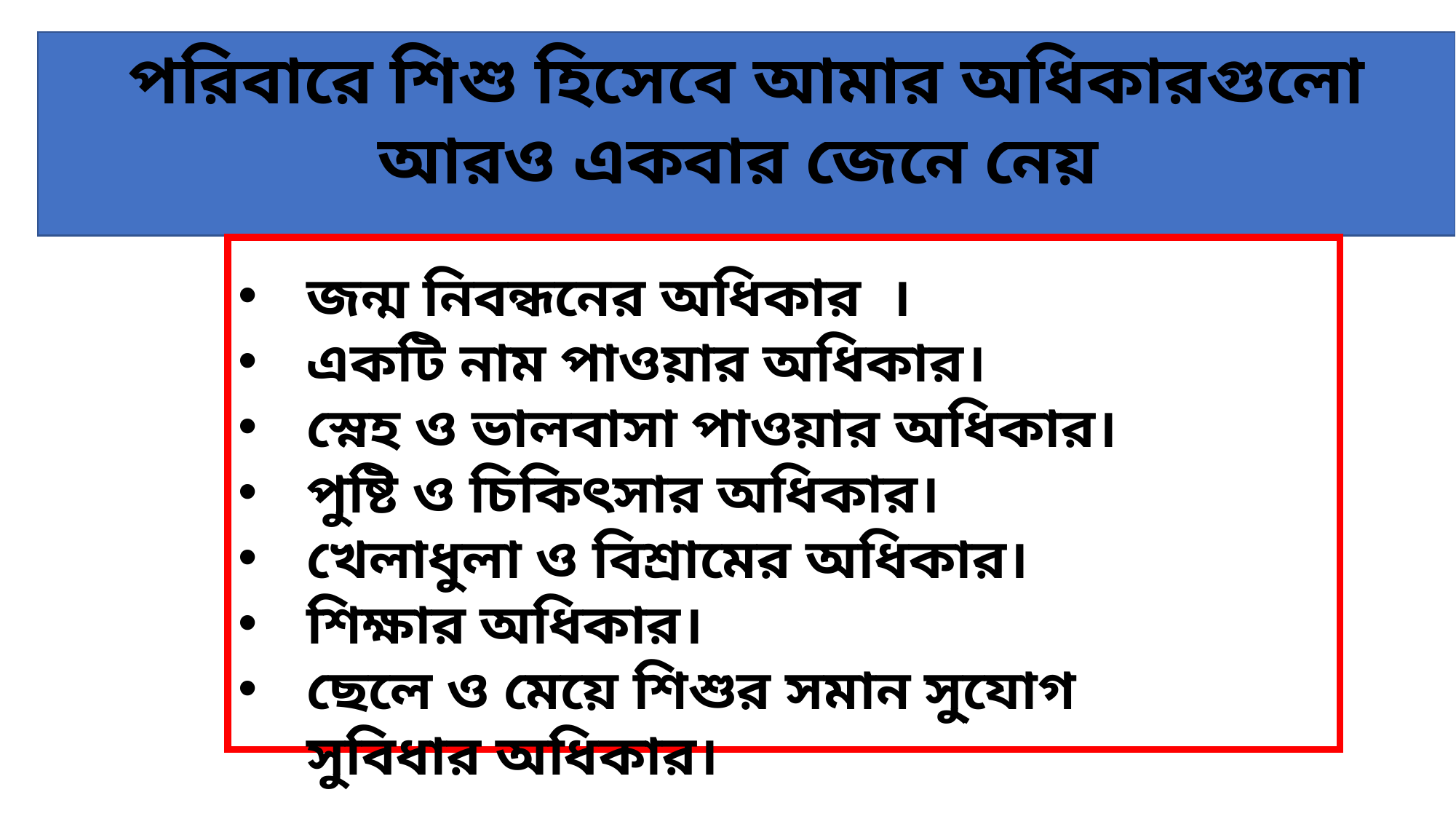

পরিবারে শিশু হিসেবে আমার অধিকারগুলো আরও একবার জেনে নেয়

জন্ম নিবন্ধনের অধিকার  ।
একটি নাম পাওয়ার অধিকার।
স্নেহ ও ভালবাসা পাওয়ার অধিকার।
পুষ্টি ও চিকিৎসার অধিকার।
খেলাধুলা ও বিশ্রামের অধিকার।
শিক্ষার অধিকার।
ছেলে ও মেয়ে শিশুর সমান সু্যোগ সুবিধার অধিকার।